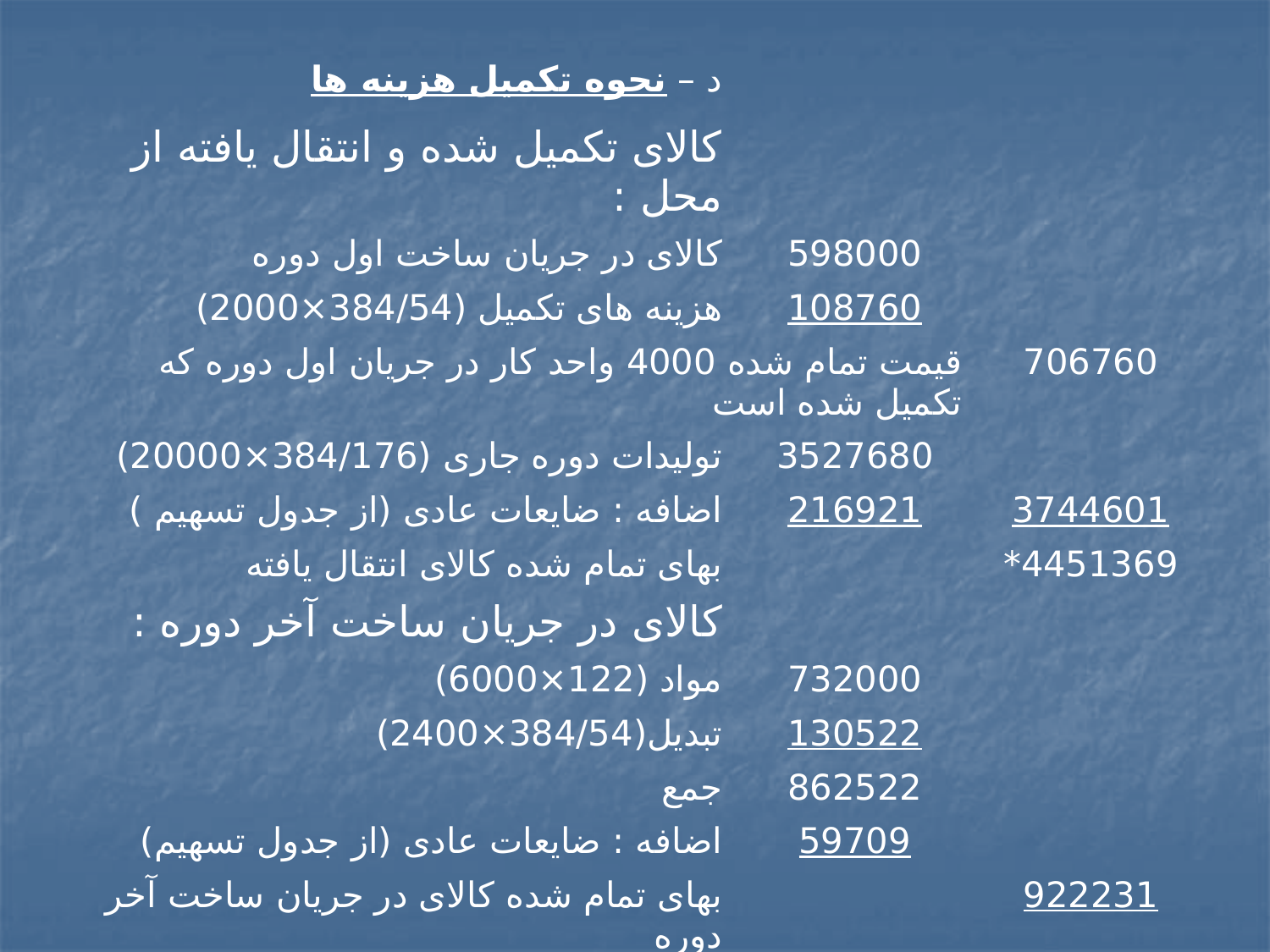

| د – نحوه تکمیل هزینه ها |  |  |
| --- | --- | --- |
| کالای تکمیل شده و انتقال یافته از محل : |  |  |
| کالای در جریان ساخت اول دوره | 598000 |  |
| هزینه های تکمیل (384/54×2000) | 108760 |  |
| قیمت تمام شده 4000 واحد کار در جریان اول دوره که تکمیل شده است |  | 706760 |
| تولیدات دوره جاری (384/176×20000) | 3527680 |  |
| اضافه : ضایعات عادی (از جدول تسهیم ) | 216921 | 3744601 |
| بهای تمام شده کالای انتقال یافته |  | 4451369\* |
| کالای در جریان ساخت آخر دوره : |  |  |
| مواد (122×6000) | 732000 |  |
| تبدیل(384/54×2400) | 130522 |  |
| جمع | 862522 |  |
| اضافه : ضایعات عادی (از جدول تسهیم) | 59709 |  |
| بهای تمام شده کالای در جریان ساخت آخر دوره |  | 922231 |
| جمع هزینه های تخصیص یافته |  | 5373600 |
| (\* اختلاف ناشی از گرد کردن اعداد است) . |  |  |